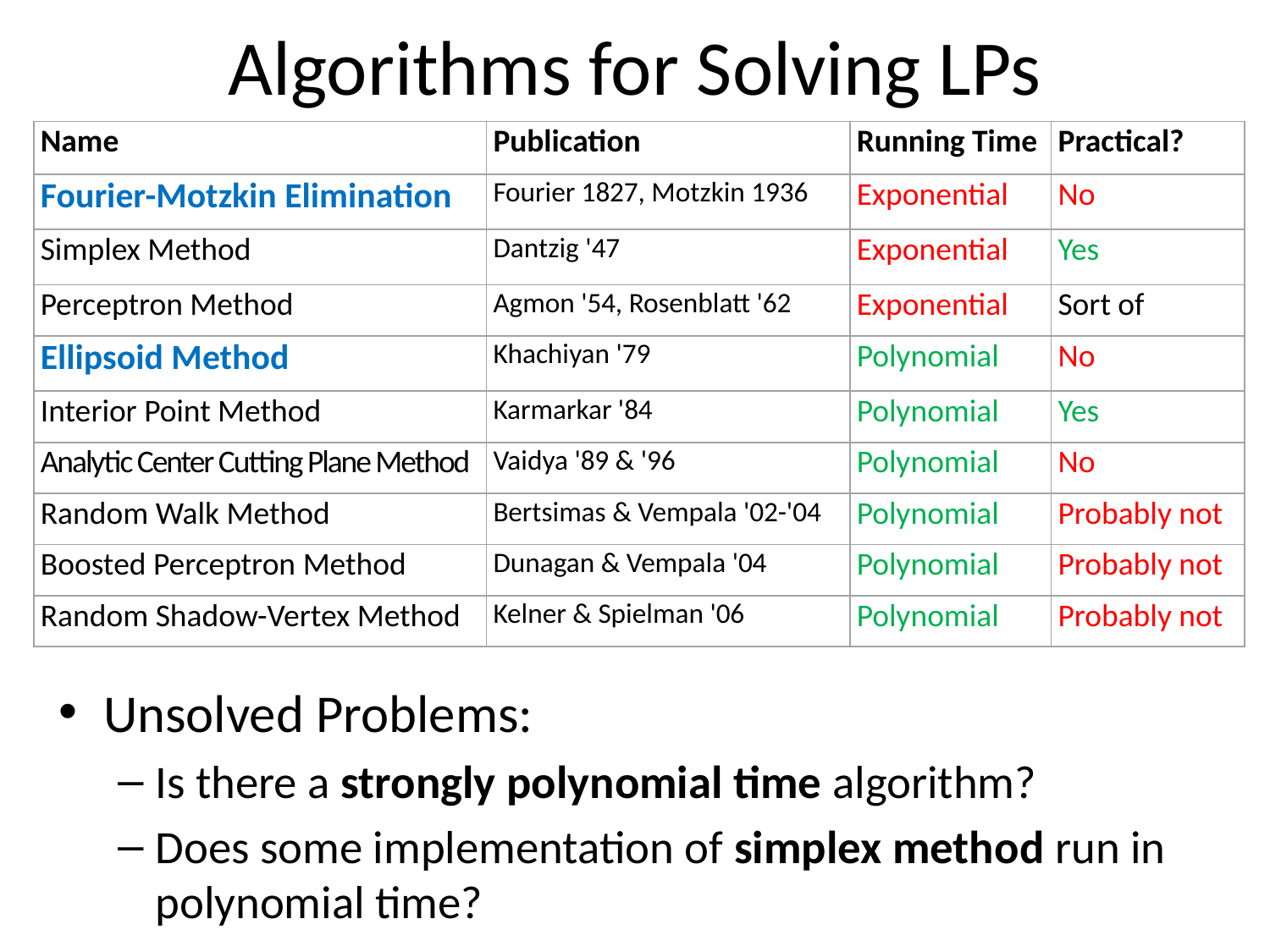

# Algorithms for Solving LPs
| Name | Publication | Running Time | Practical? |
| --- | --- | --- | --- |
| Fourier-Motzkin Elimination | Fourier 1827, Motzkin 1936 | Exponential | No |
| Simplex Method | Dantzig '47 | Exponential | Yes |
| Perceptron Method | Agmon '54, Rosenblatt '62 | Exponential | Sort of |
| Ellipsoid Method | Khachiyan '79 | Polynomial | No |
| Interior Point Method | Karmarkar '84 | Polynomial | Yes |
| Analytic Center Cutting Plane Method | Vaidya '89 & '96 | Polynomial | No |
| Random Walk Method | Bertsimas & Vempala '02-'04 | Polynomial | Probably not |
| Boosted Perceptron Method | Dunagan & Vempala '04 | Polynomial | Probably not |
| Random Shadow-Vertex Method | Kelner & Spielman '06 | Polynomial | Probably not |
Unsolved Problems:
Is there a strongly polynomial time algorithm?
Does some implementation of simplex method run in polynomial time?